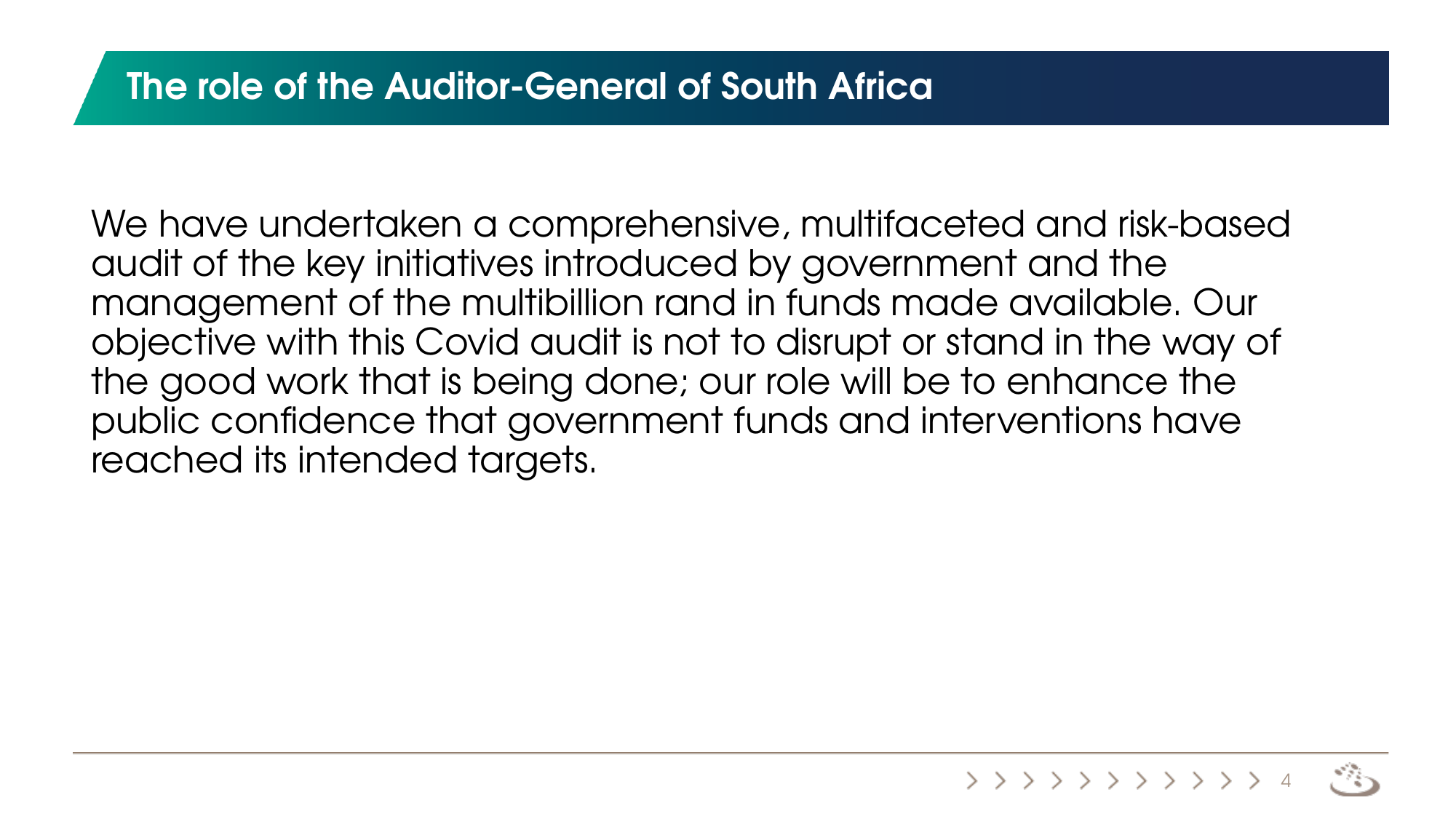

# The role of the Auditor-General of South Africa
We have undertaken a comprehensive, multifaceted and risk-based audit of the key initiatives introduced by government and the management of the multibillion rand in funds made available. Our objective with this Covid audit is not to disrupt or stand in the way of the good work that is being done; our role will be to enhance the public confidence that government funds and interventions have reached its intended targets.